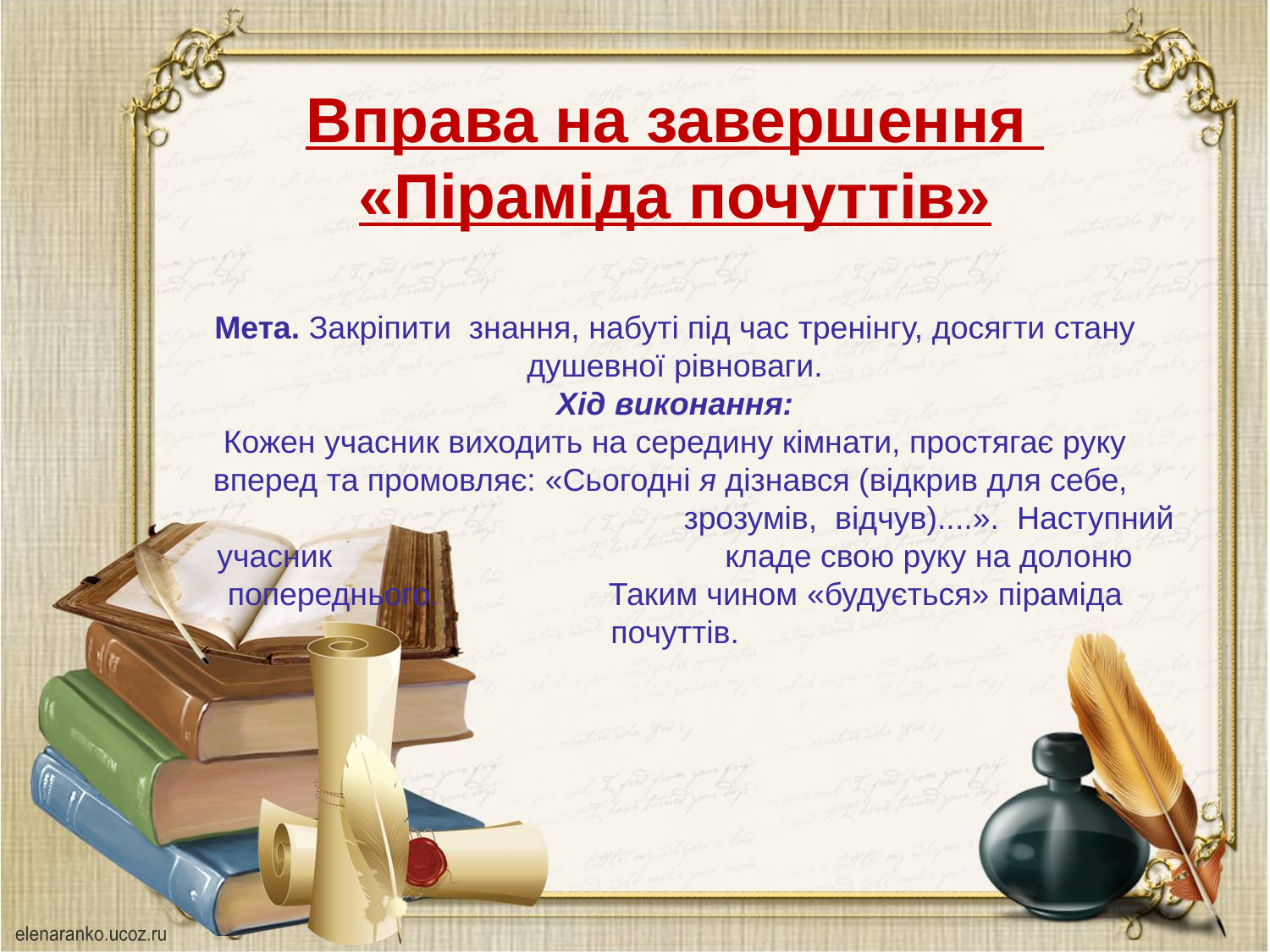

Вправа на завершення
«Піраміда почуттів»

Мета. Закріпити  знання, набуті під час тренінгу, досягти стану душевної рівноваги.
Хід виконання:
Кожен учасник виходить на середину кімнати, простягає руку вперед та промовляє: «Сьогодні я дізнався (відкрив для себе, 				зрозумів,  відчув)....».  Наступний учасник 				кладе свою руку на долоню попереднього. 		Таким чином «будується» піраміда почуттів.